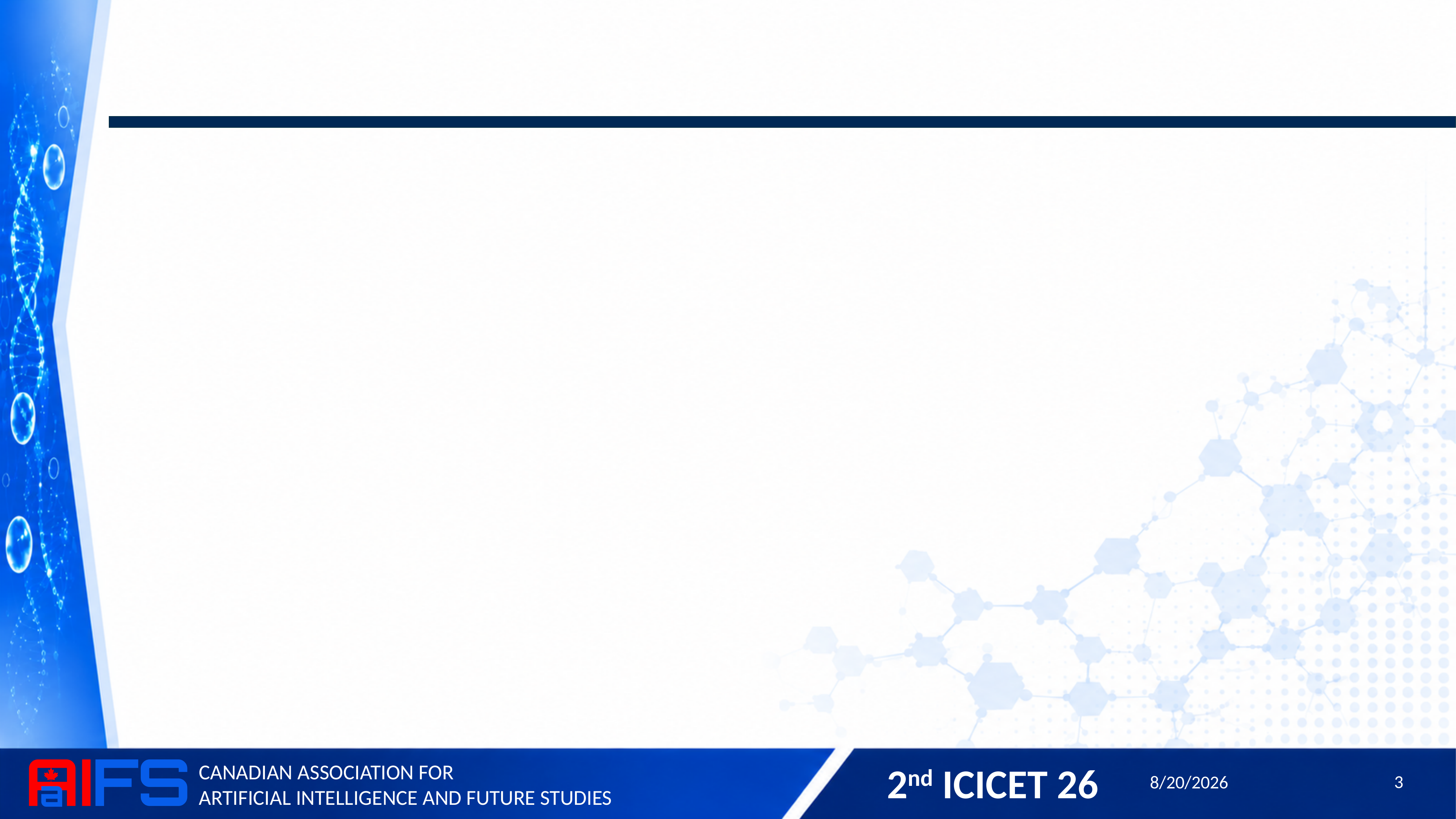

#

3
8/20/2026
CANADIAN ASSOCIATION FOR
ARTIFICIAL INTELLIGENCE AND FUTURE STUDIES